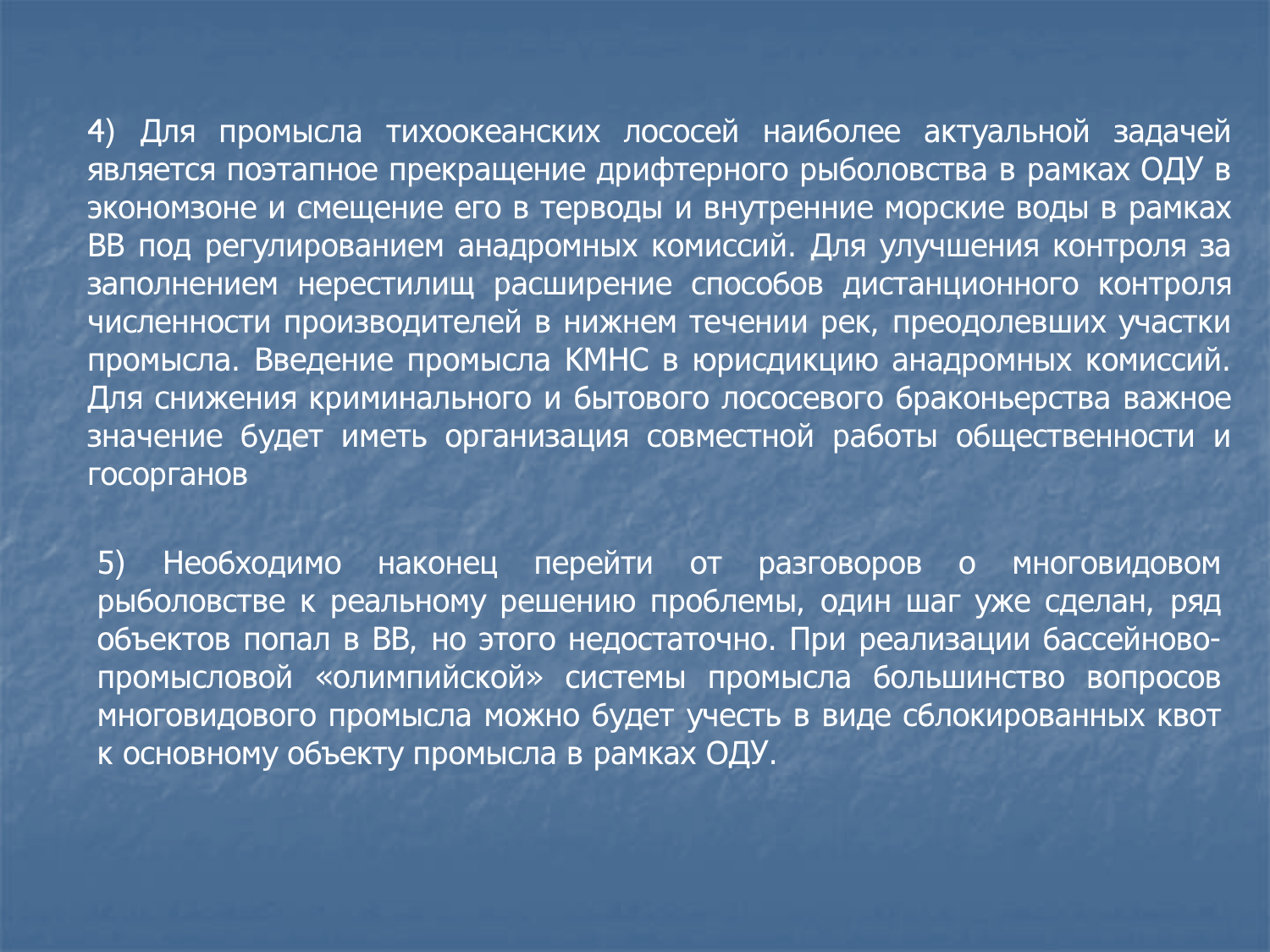

4) Для промысла тихоокеанских лососей наиболее актуальной задачей является поэтапное прекращение дрифтерного рыболовства в рамках ОДУ в экономзоне и смещение его в терводы и внутренние морские воды в рамках ВВ под регулированием анадромных комиссий. Для улучшения контроля за заполнением нерестилищ расширение способов дистанционного контроля численности производителей в нижнем течении рек, преодолевших участки промысла. Введение промысла КМНС в юрисдикцию анадромных комиссий. Для снижения криминального и бытового лососевого браконьерства важное значение будет иметь организация совместной работы общественности и госорганов
5) Необходимо наконец перейти от разговоров о многовидовом рыболовстве к реальному решению проблемы, один шаг уже сделан, ряд объектов попал в ВВ, но этого недостаточно. При реализации бассейново-промысловой «олимпийской» системы промысла большинство вопросов многовидового промысла можно будет учесть в виде сблокированных квот к основному объекту промысла в рамках ОДУ.